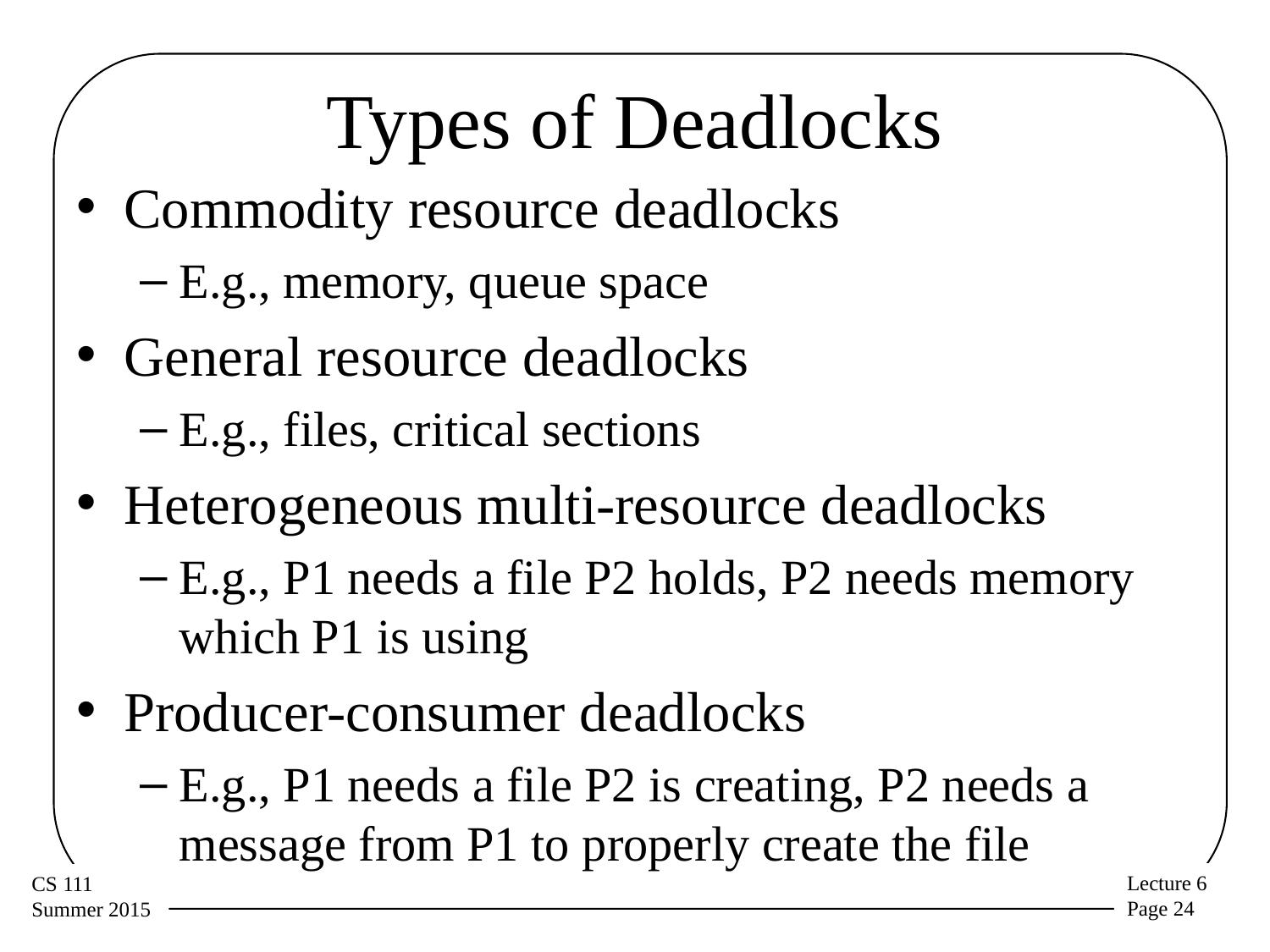

# Types of Deadlocks
Commodity resource deadlocks
E.g., memory, queue space
General resource deadlocks
E.g., files, critical sections
Heterogeneous multi-resource deadlocks
E.g., P1 needs a file P2 holds, P2 needs memory which P1 is using
Producer-consumer deadlocks
E.g., P1 needs a file P2 is creating, P2 needs a message from P1 to properly create the file